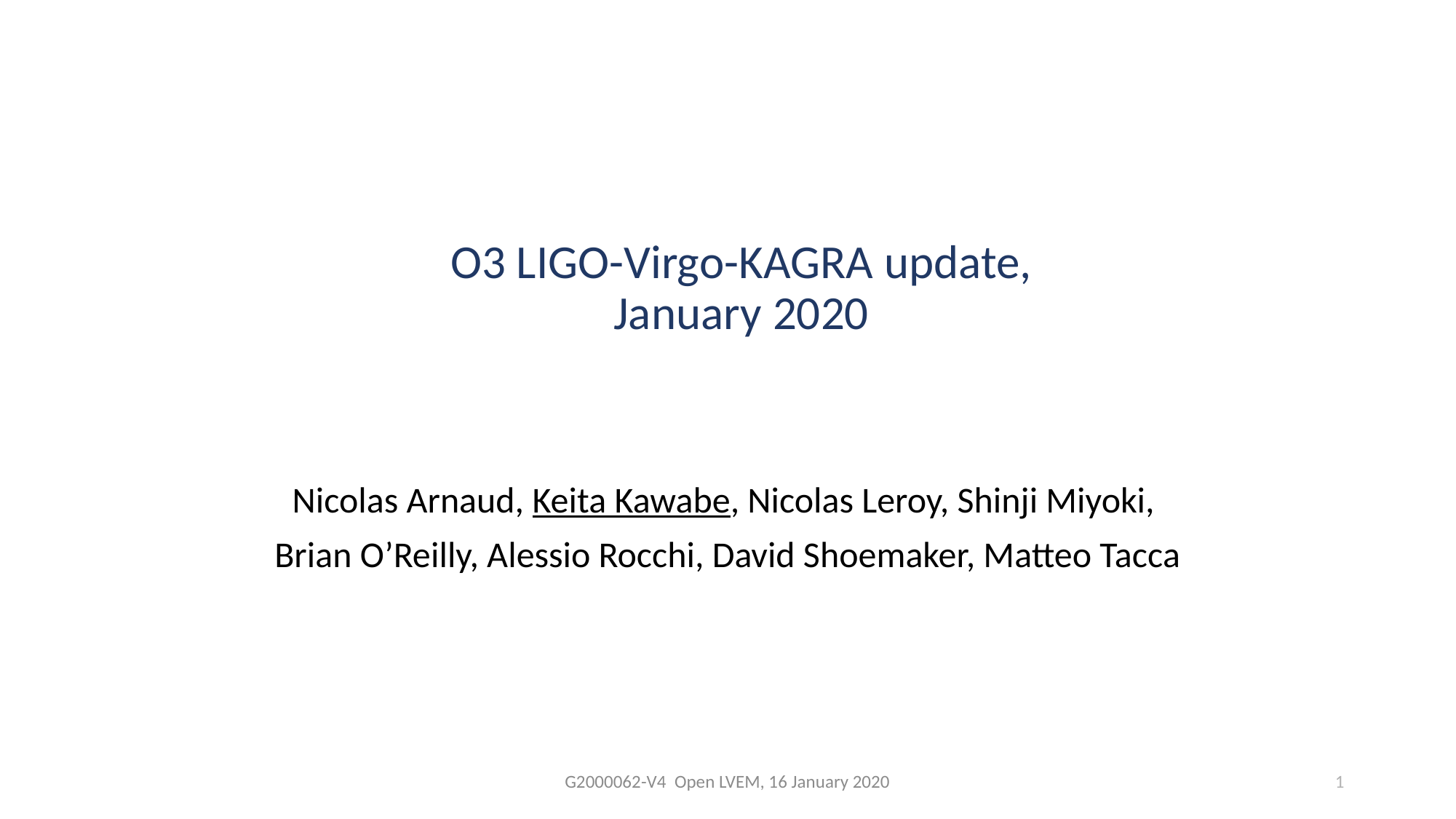

# O3 LIGO-Virgo-KAGRA update, January 2020
Nicolas Arnaud, Keita Kawabe, Nicolas Leroy, Shinji Miyoki,
Brian O’Reilly, Alessio Rocchi, David Shoemaker, Matteo Tacca
G2000062-V4  Open LVEM, 16 January 2020
1